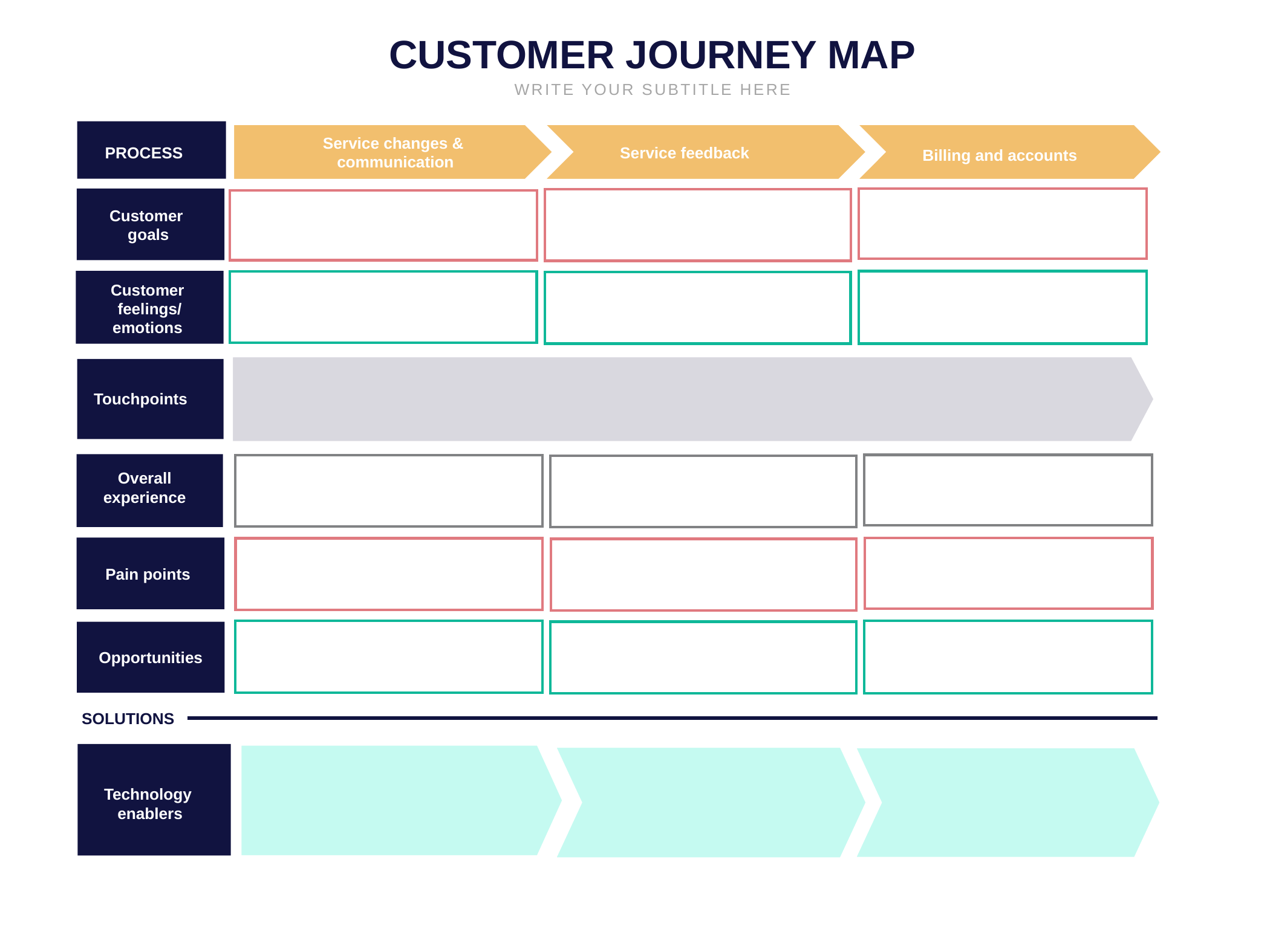

CUSTOMER JOURNEY MAP
WRITE YOUR SUBTITLE HERE

Service changes &
 communication
PROCESS
Service feedback
Billing and accounts

Customer
 goals

Customer
feelings/
emotions

Touchpoints

Overall
experience

Pain points

Opportunities

SOLUTIONS

Technology
enablers